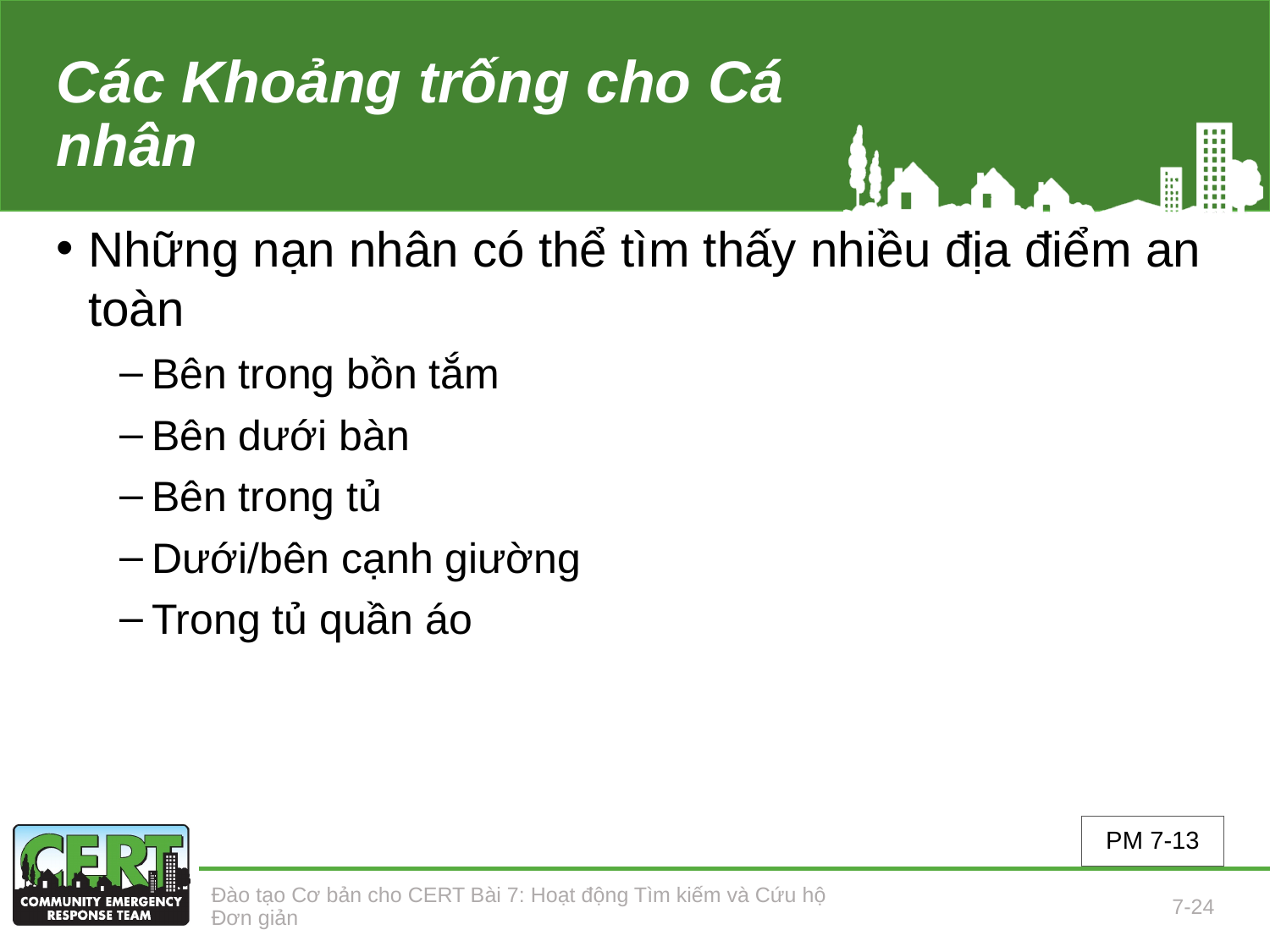

# Các Khoảng trống cho Cá nhân
Những nạn nhân có thể tìm thấy nhiều địa điểm an toàn
Bên trong bồn tắm
Bên dưới bàn
Bên trong tủ
Dưới/bên cạnh giường
Trong tủ quần áo

PM 7-13
Đào tạo Cơ bản cho CERT Bài 7: Hoạt động Tìm kiếm và Cứu hộ Đơn giản
7-24